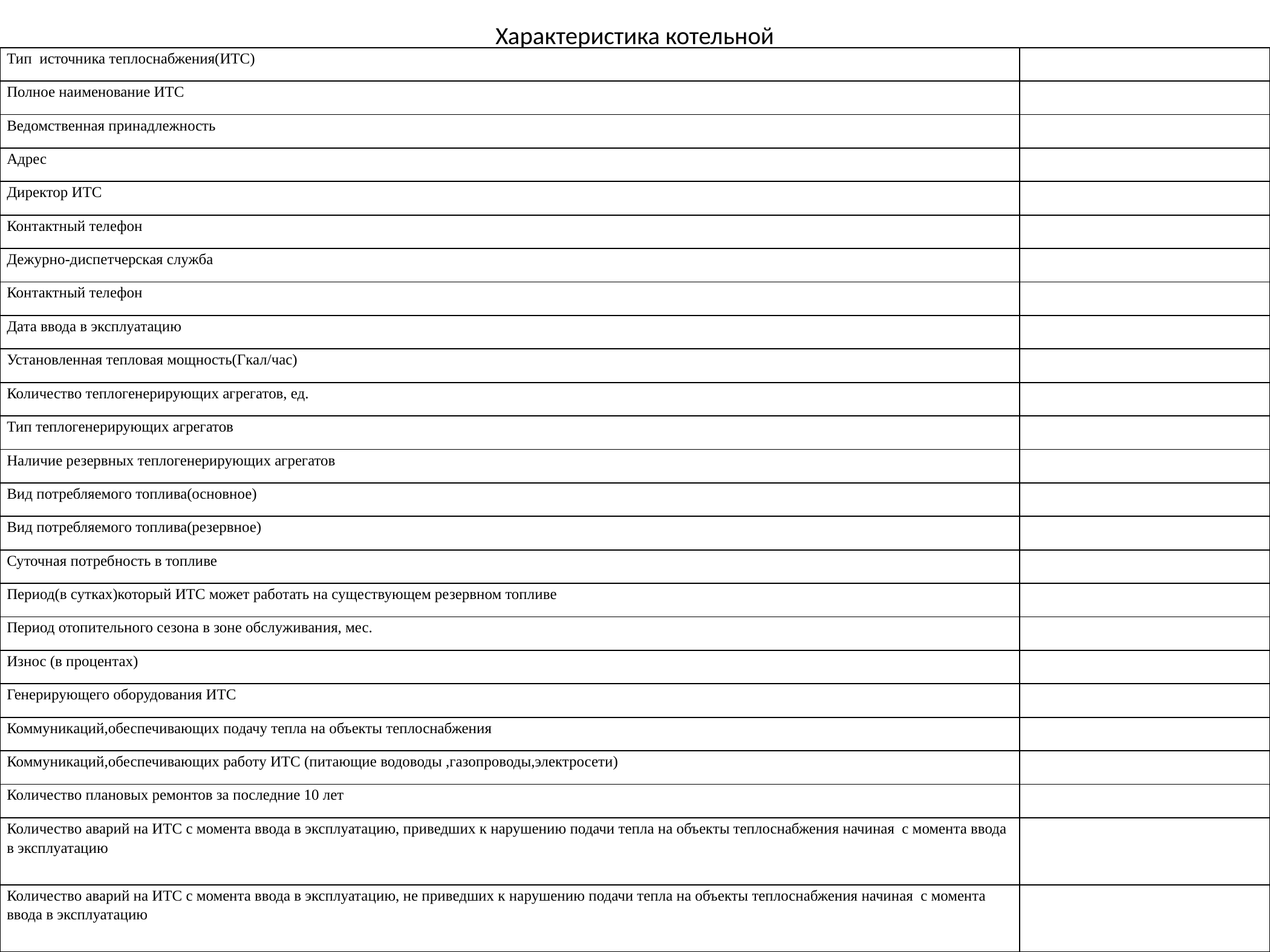

# Характеристика котельной
| Тип источника теплоснабжения(ИТС) |  |
| --- | --- |
| Полное наименование ИТС |  |
| Ведомственная принадлежность |  |
| Адрес |  |
| Директор ИТС |  |
| Контактный телефон |  |
| Дежурно-диспетчерская служба |  |
| Контактный телефон |  |
| Дата ввода в эксплуатацию |  |
| Установленная тепловая мощность(Гкал/час) |  |
| Количество теплогенерирующих агрегатов, ед. |  |
| Тип теплогенерирующих агрегатов |  |
| Наличие резервных теплогенерирующих агрегатов |  |
| Вид потребляемого топлива(основное) |  |
| Вид потребляемого топлива(резервное) |  |
| Суточная потребность в топливе |  |
| Период(в сутках)который ИТС может работать на существующем резервном топливе |  |
| Период отопительного сезона в зоне обслуживания, мес. |  |
| Износ (в процентах) |  |
| Генерирующего оборудования ИТС |  |
| Коммуникаций,обеспечивающих подачу тепла на объекты теплоснабжения |  |
| Коммуникаций,обеспечивающих работу ИТС (питающие водоводы ,газопроводы,электросети) |  |
| Количество плановых ремонтов за последние 10 лет |  |
| Количество аварий на ИТС с момента ввода в эксплуатацию, приведших к нарушению подачи тепла на объекты теплоснабжения начиная с момента ввода в эксплуатацию |  |
| Количество аварий на ИТС с момента ввода в эксплуатацию, не приведших к нарушению подачи тепла на объекты теплоснабжения начиная с момента ввода в эксплуатацию |  |